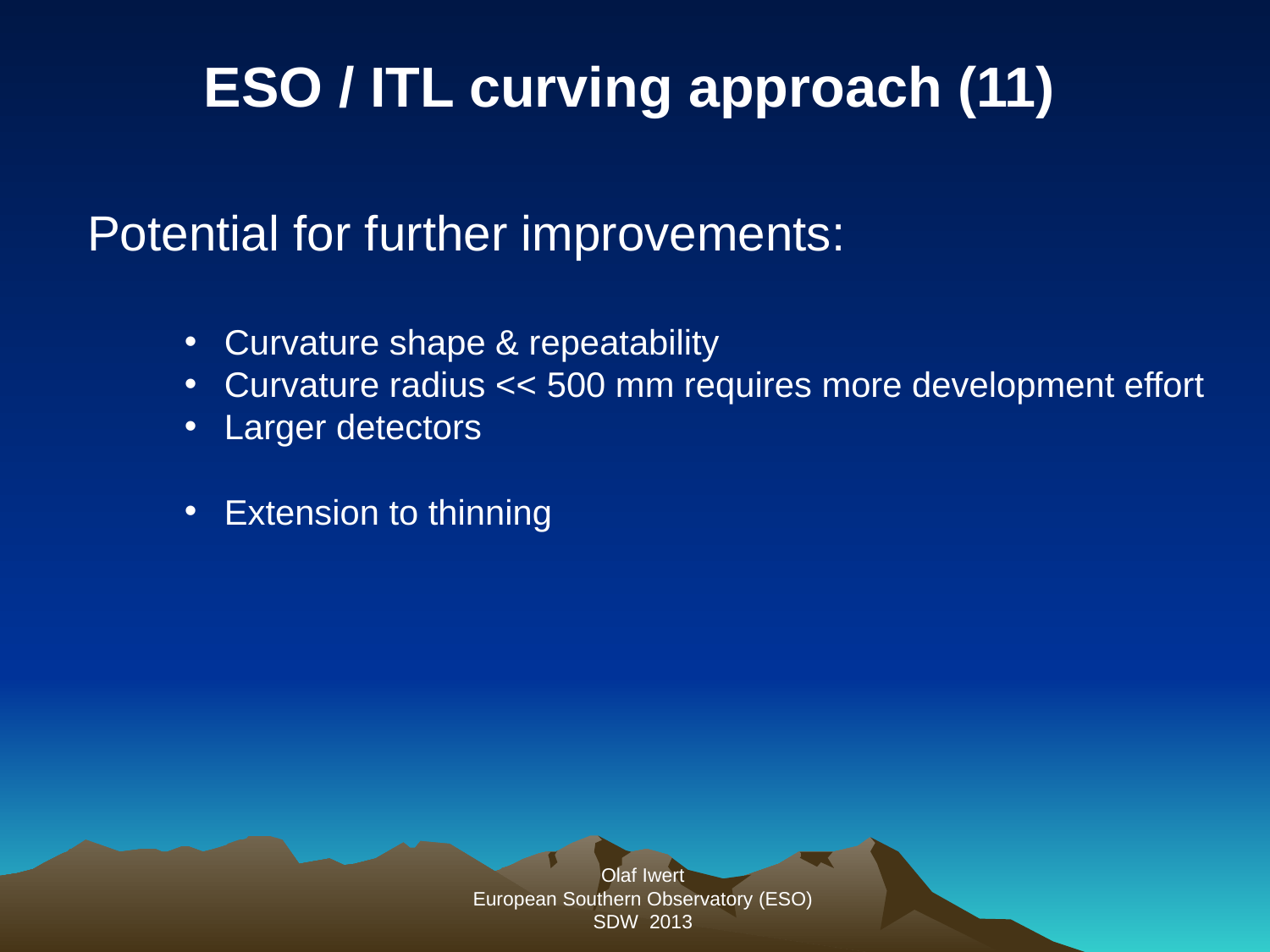

ESO / ITL curving approach (11)

Potential for further improvements:

 Curvature shape & repeatability
 Curvature radius << 500 mm requires more development effort
 Larger detectors

 Extension to thinning